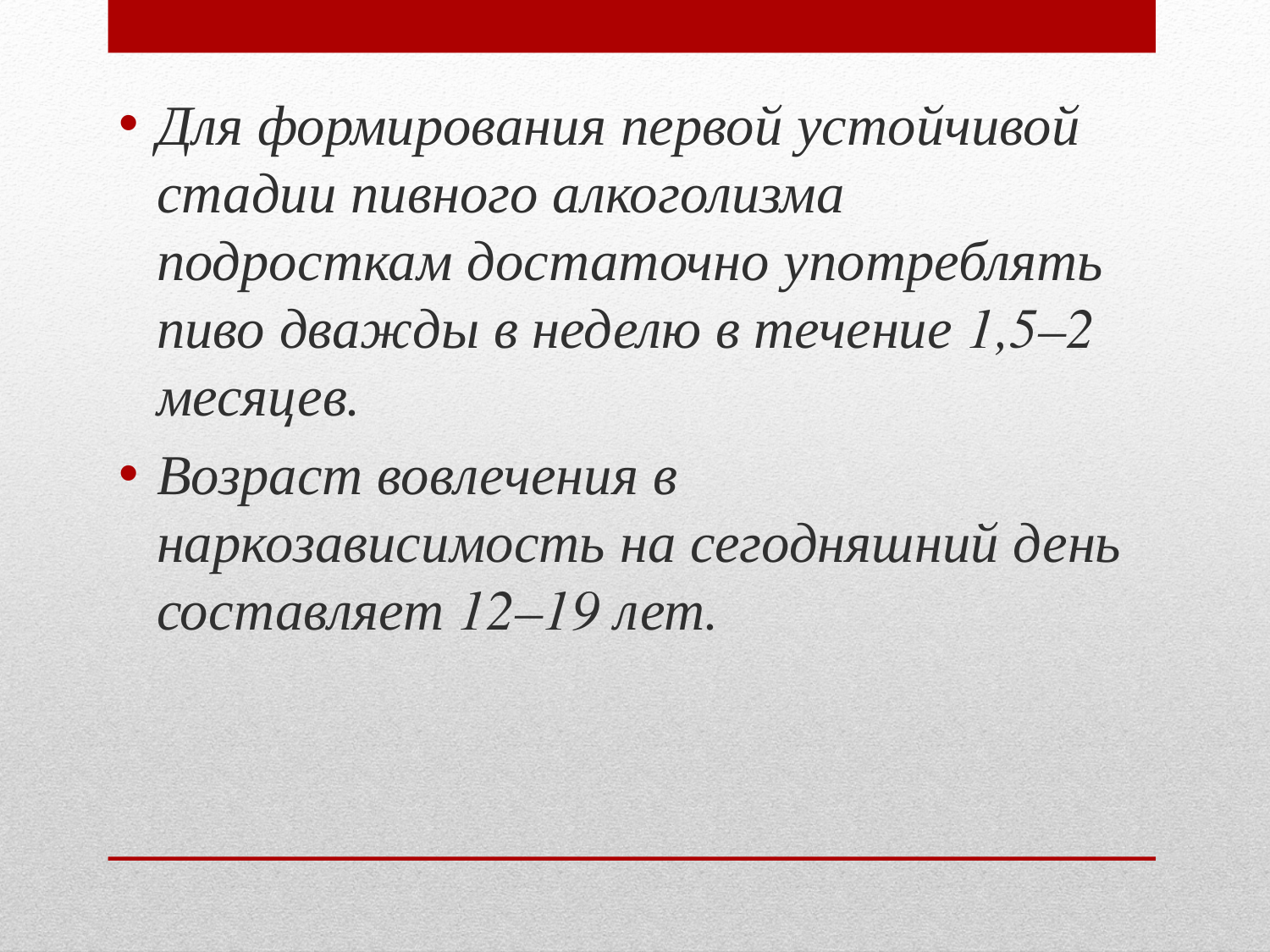

Для формирования первой устойчивой стадии пивного алкоголизма подросткам достаточно употреблять пиво дважды в неделю в течение 1,5–2 месяцев.
Возраст вовлечения в наркозависимость на сегодняшний день составляет 12–19 лет.
#